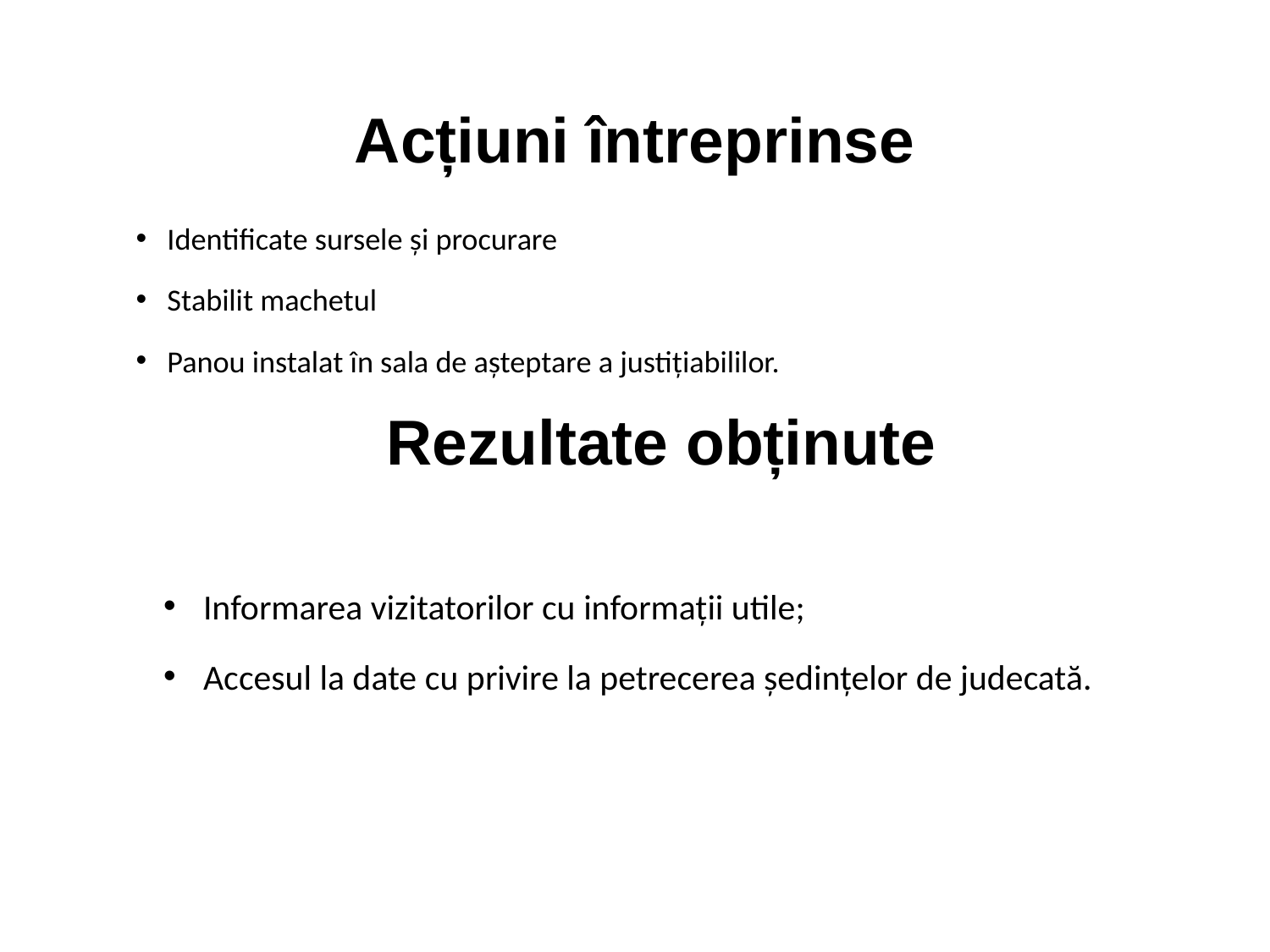

# Acțiuni întreprinse
Identificate sursele și procurare
Stabilit machetul
Panou instalat în sala de așteptare a justițiabililor.

Rezultate obținute
Informarea vizitatorilor cu informații utile;
Accesul la date cu privire la petrecerea ședințelor de judecată.